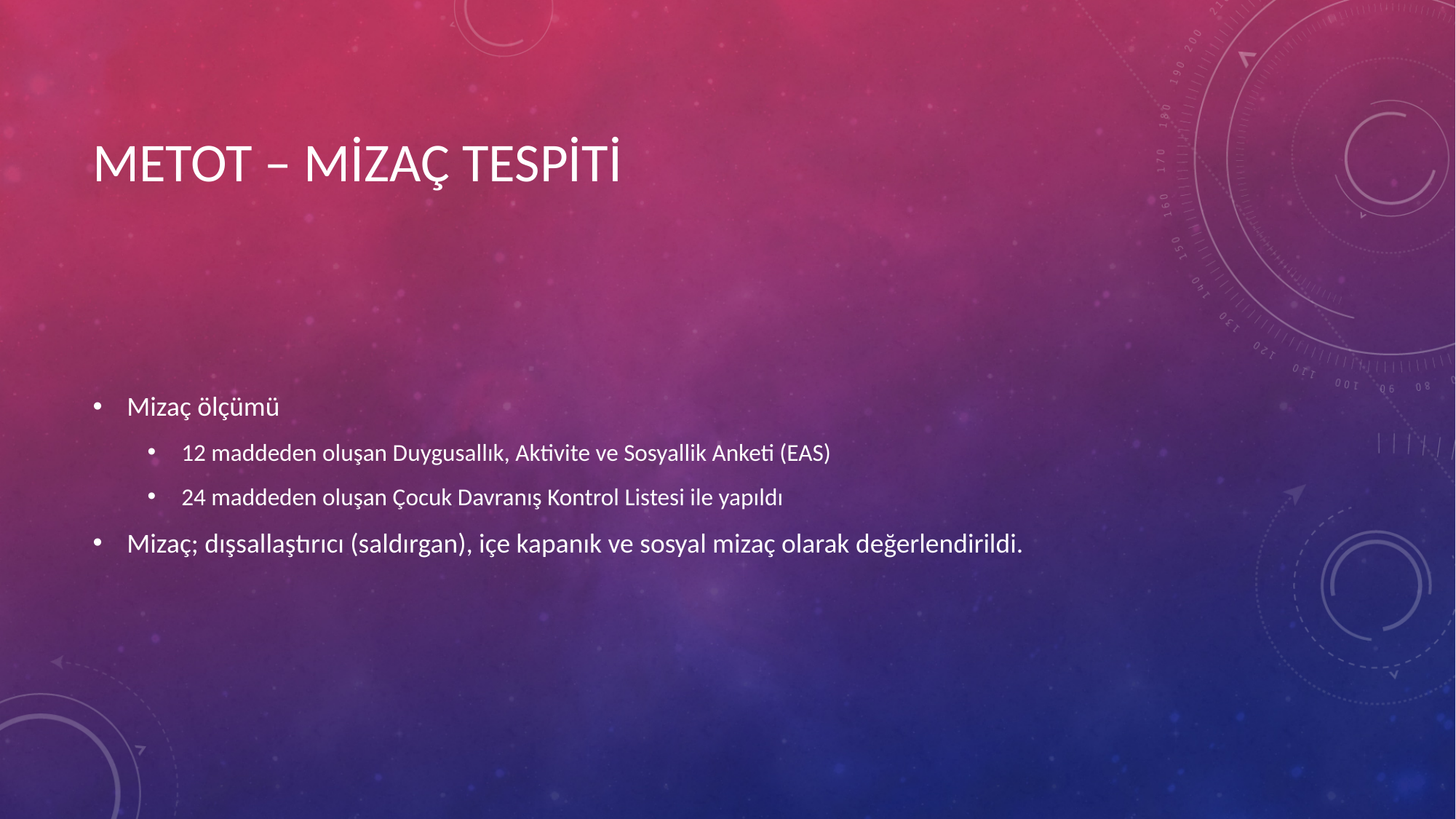

# METOT – MİZAÇ TESPİTİ
Mizaç ölçümü
12 maddeden oluşan Duygusallık, Aktivite ve Sosyallik Anketi (EAS)
24 maddeden oluşan Çocuk Davranış Kontrol Listesi ile yapıldı
Mizaç; dışsallaştırıcı (saldırgan), içe kapanık ve sosyal mizaç olarak değerlendirildi.